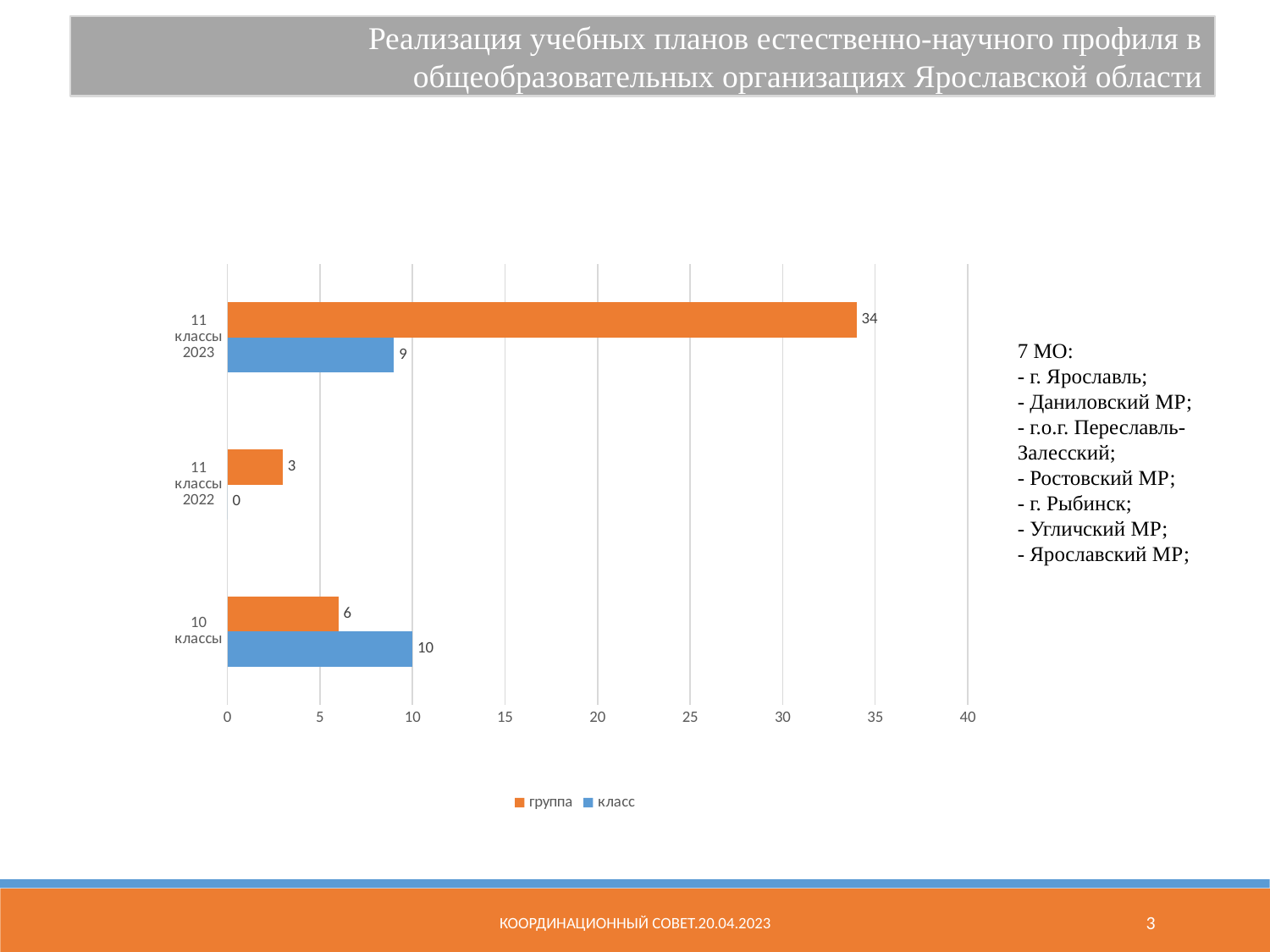

Реализация учебных планов естественно-научного профиля в общеобразовательных организациях Ярославской области

### Chart

| Category | класс | группа |
|---|---|---|
| 10 классы | 10.0 | 6.0 |
| 11 классы 2022 | 0.0 | 3.0 |
| 11 классы 2023 | 9.0 | 34.0 |
7 МО:
- г. Ярославль;
- Даниловский МР;
- г.о.г. Переславль-Залесский;
- Ростовский МР;
- г. Рыбинск;
- Угличский МР;
- Ярославский МР;

Координационный совет.20.04.2023
3